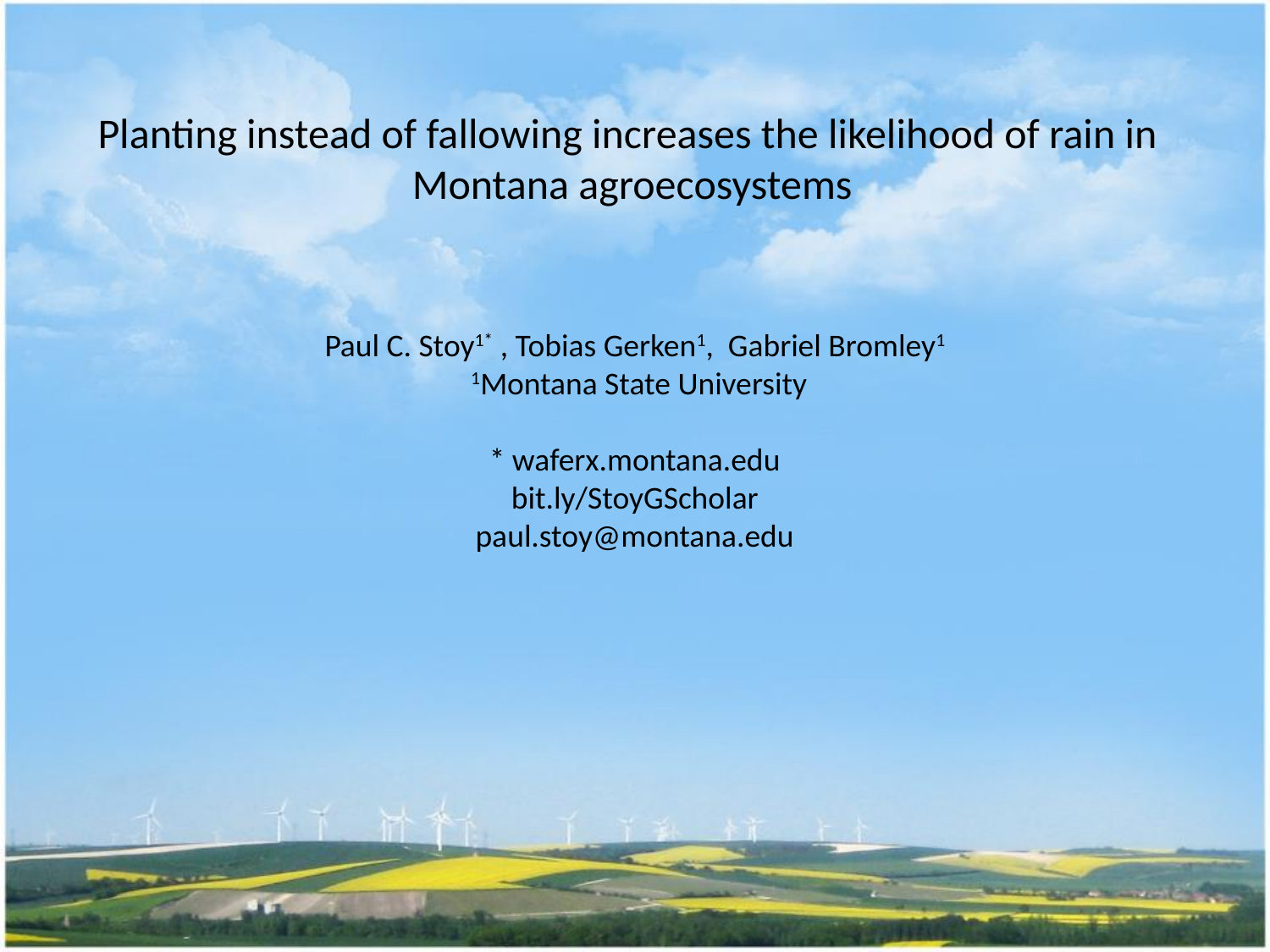

Planting instead of fallowing increases the likelihood of rain in
Montana agroecosystems
Paul C. Stoy1* , Tobias Gerken1,  Gabriel Bromley1
  1Montana State University

* waferx.montana.edu
bit.ly/StoyGScholar
paul.stoy@montana.edu